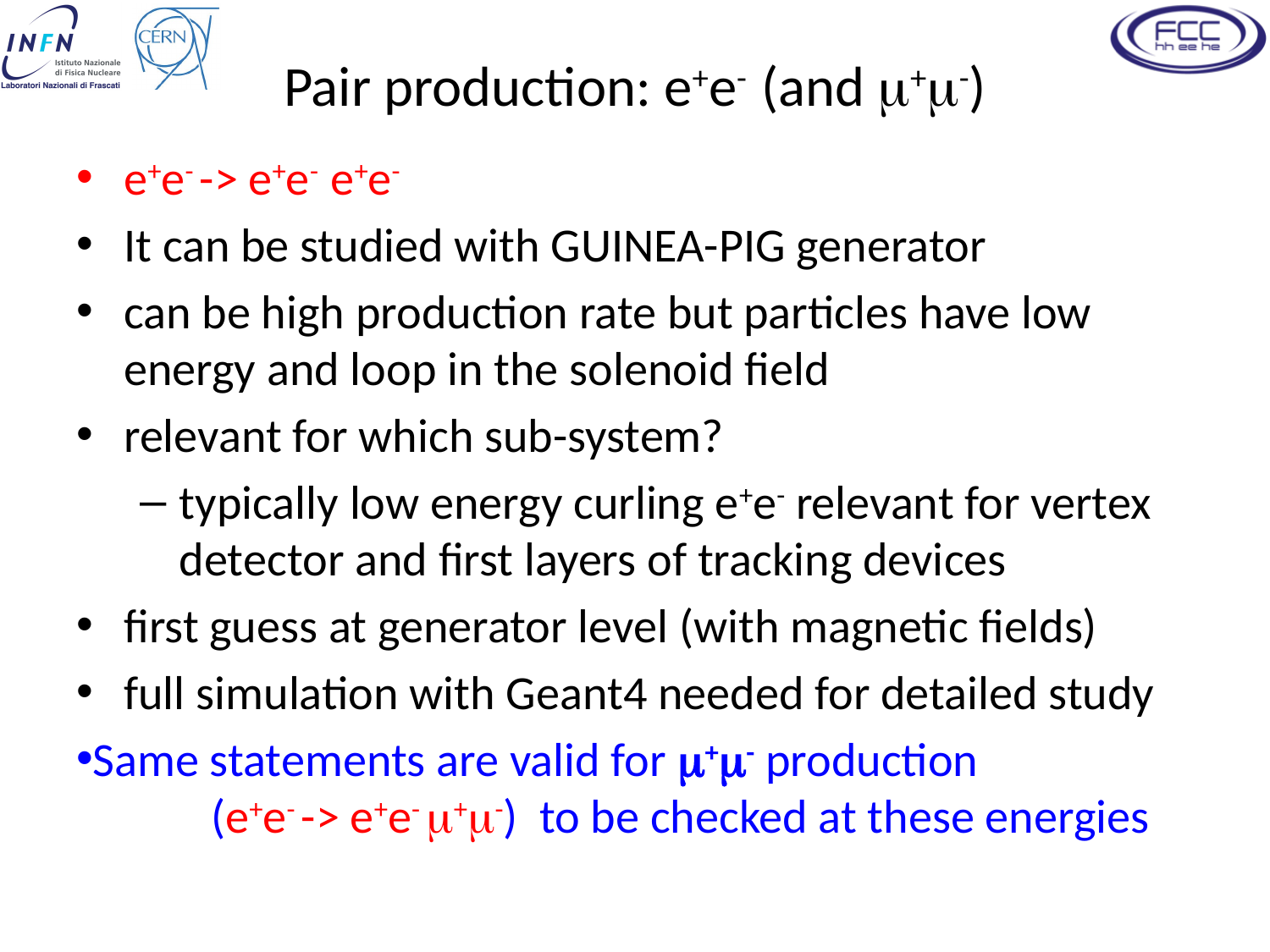

# Pair production: e+e-  (and μ+μ-)
e+e- -> e+e-  e+e-
It can be studied with GUINEA-PIG generator
can be high production rate but particles have low energy and loop in the solenoid field
relevant for which sub-system?
typically low energy curling e+e- relevant for vertex detector and first layers of tracking devices
first guess at generator level (with magnetic fields)
full simulation with Geant4 needed for detailed study
Same statements are valid for μ+μ- production                 	(e+e- -> e+e- μ+μ-)  to be checked at these energies